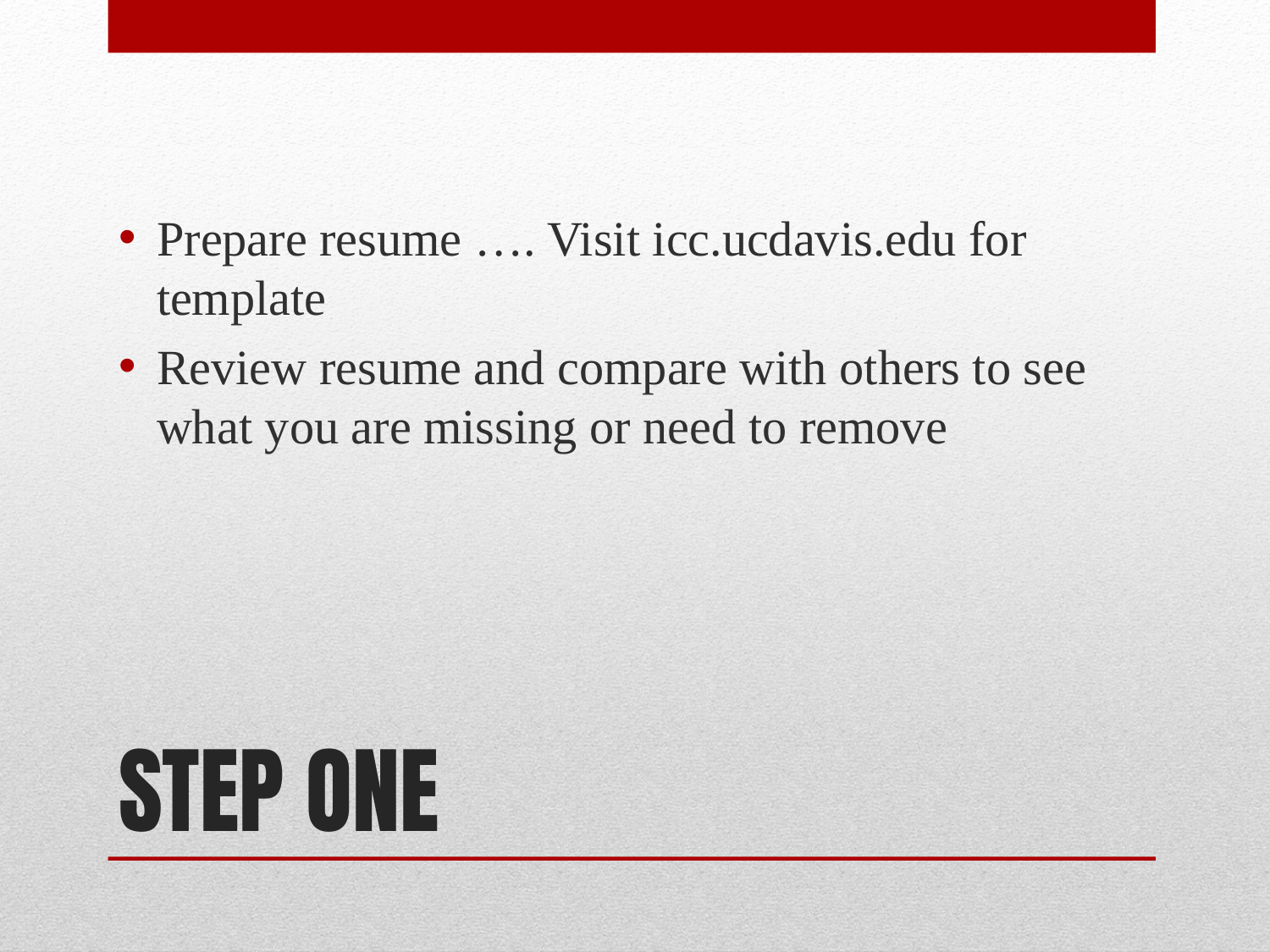

Prepare resume …. Visit icc.ucdavis.edu for template
Review resume and compare with others to see what you are missing or need to remove

# STEP ONE